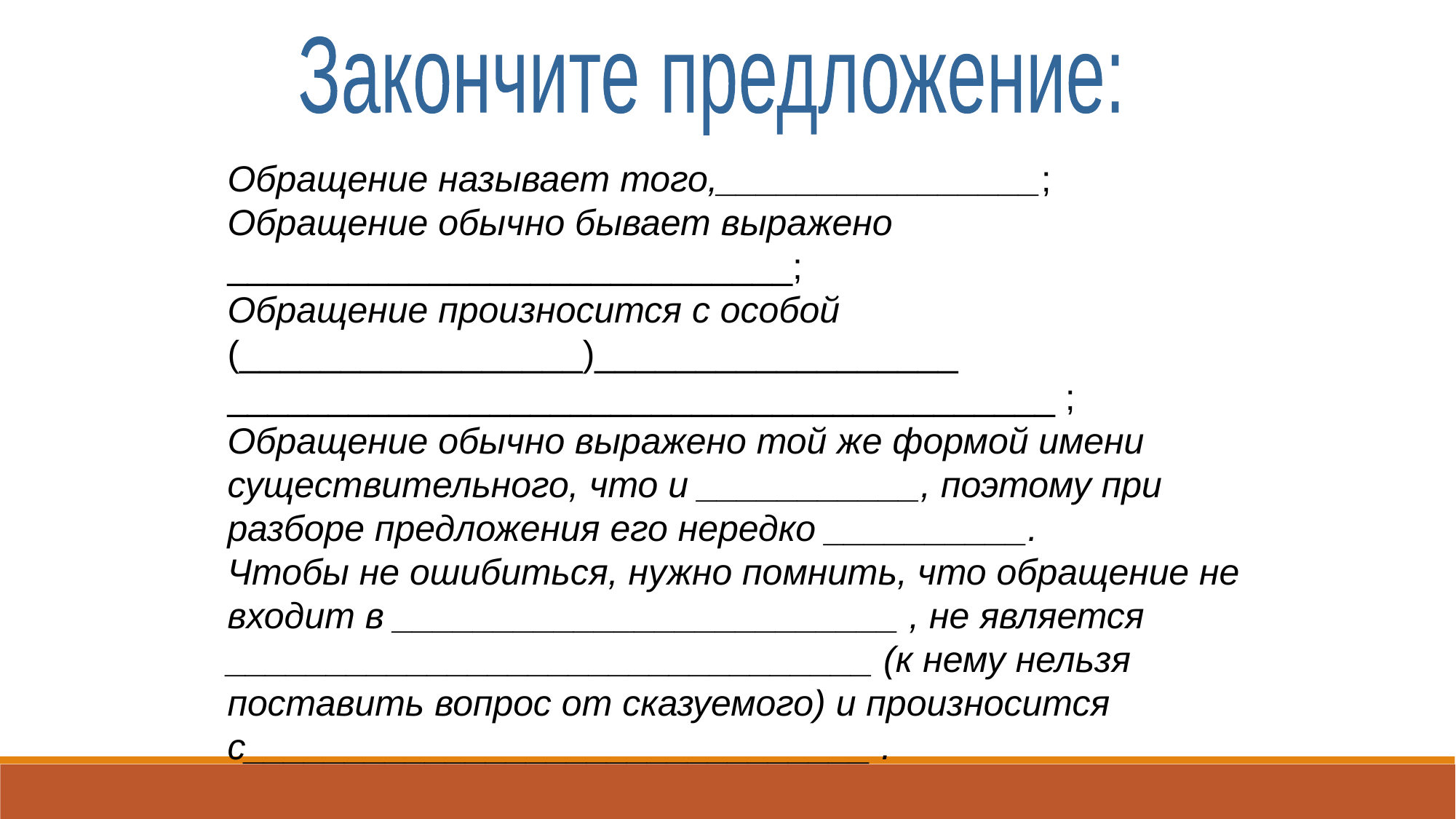

Закончите предложение:
Обращение называет того,________________;
Обращение обычно бывает выражено ____________________________;
Обращение произносится с особой (_________________)__________________ _________________________________________ ;
Обращение обычно выражено той же формой имени существительного, что и ___________, поэтому при разборе предложения его нередко __________.
Чтобы не ошибиться, нужно помнить, что обращение не входит в _________________________ , не является ________________________________ (к нему нельзя поставить вопрос от сказуемого) и произносится с_______________________________ .